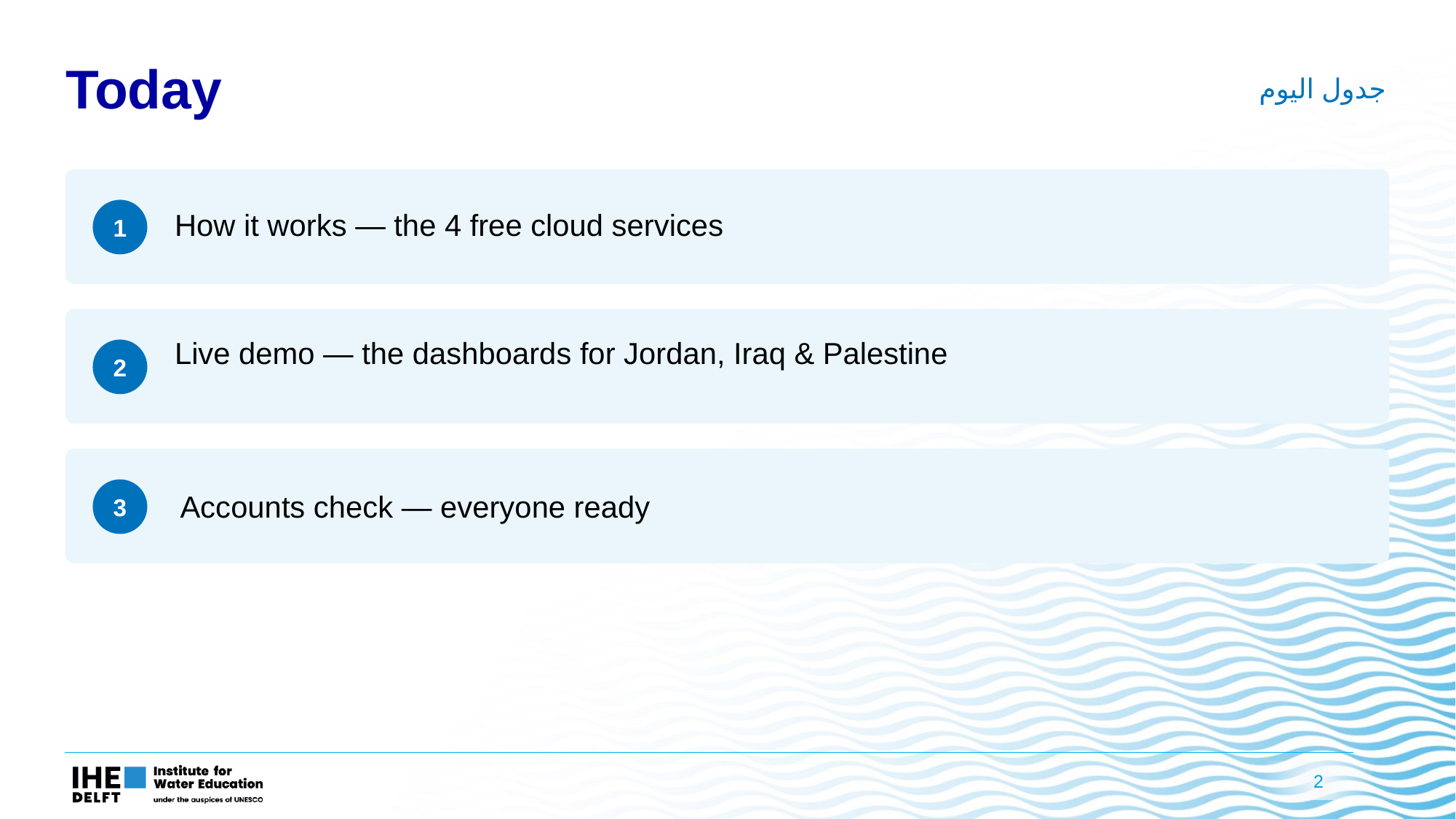

Today
جدول اليوم
How it works — the 4 free cloud services

1
Live demo — the dashboards for Jordan, Iraq & Palestine

2

Accounts check — everyone ready

3